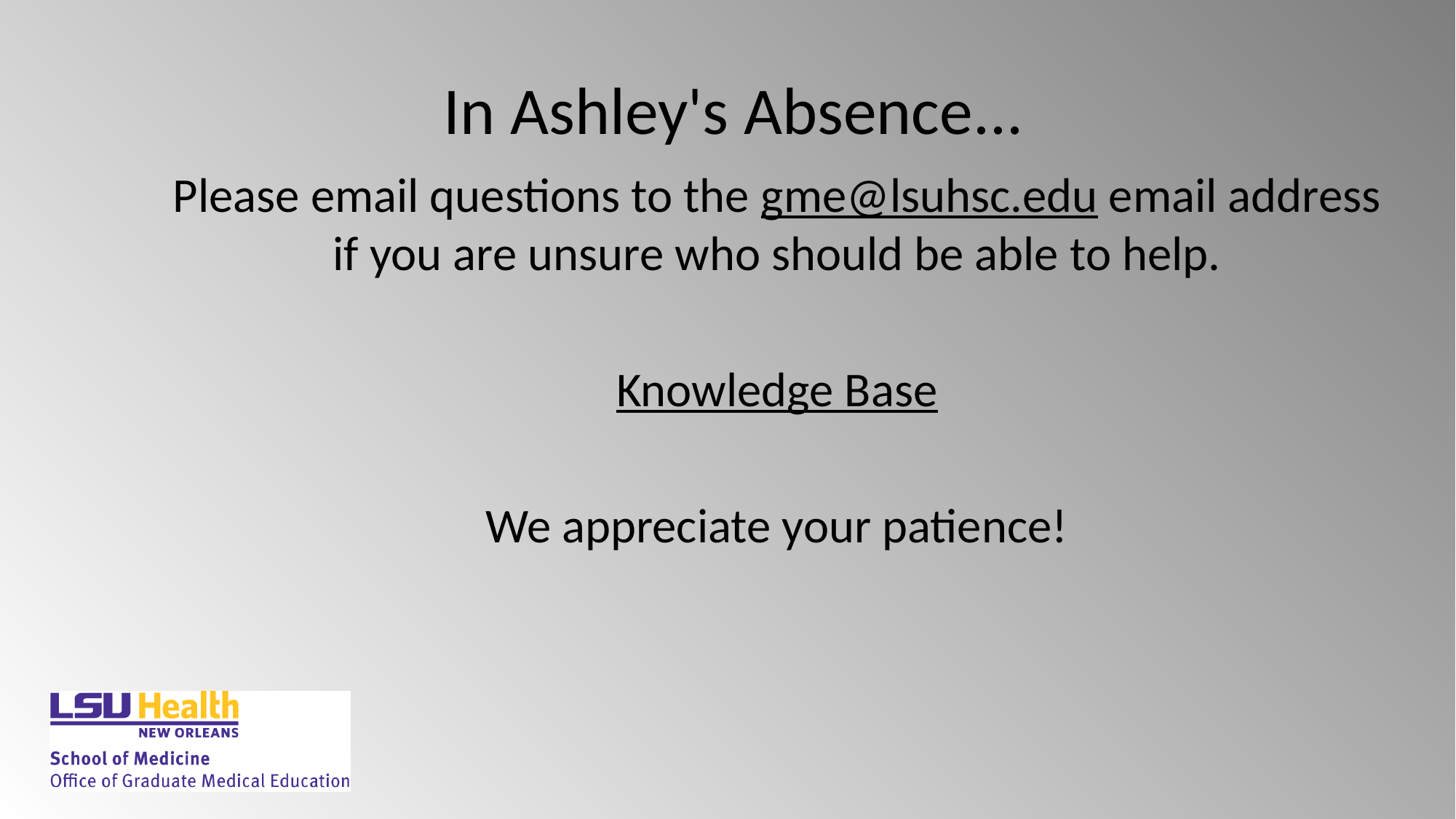

# In Ashley's Absence...
Please email questions to the gme@lsuhsc.edu email address if you are unsure who should be able to help.

Knowledge Base

We appreciate your patience!